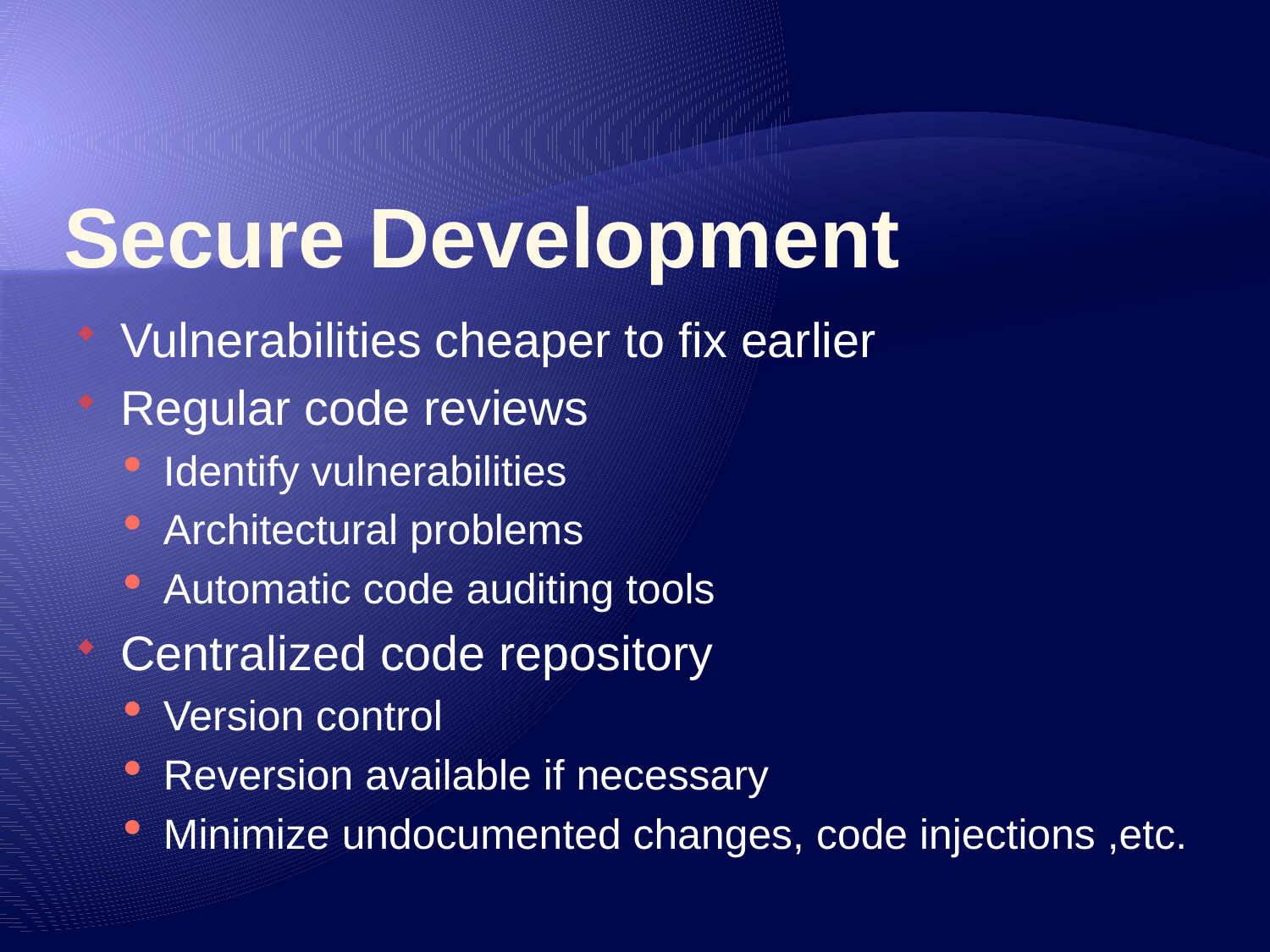

# Secure Development
Vulnerabilities cheaper to fix earlier
Regular code reviews
Identify vulnerabilities
Architectural problems
Automatic code auditing tools
Centralized code repository
Version control
Reversion available if necessary
Minimize undocumented changes, code injections ,etc.